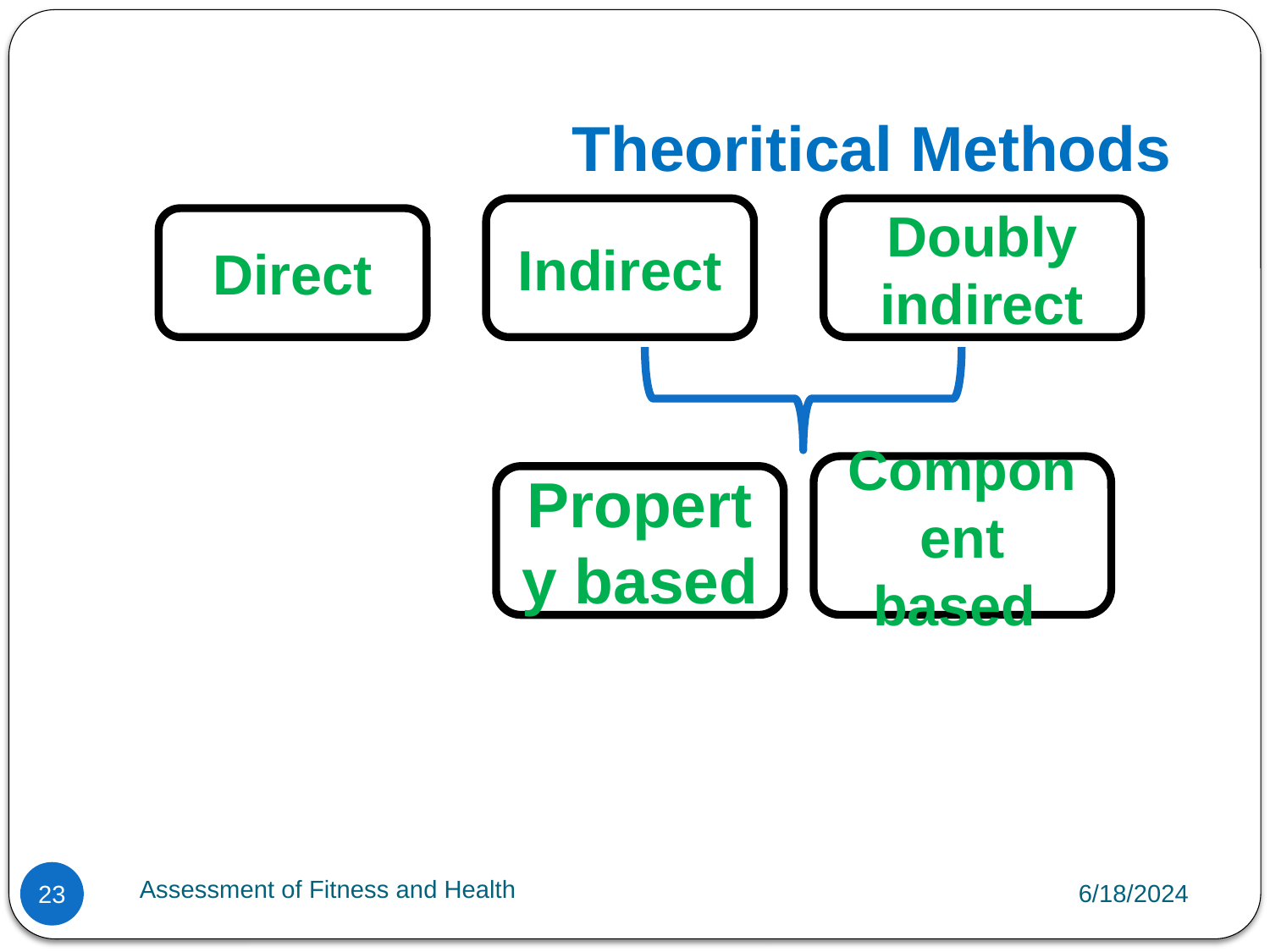

Theoritical Methods
Indirect
Doubly indirect
Direct

Component based
Property based
Assessment of Fitness and Health
6/18/2024
23